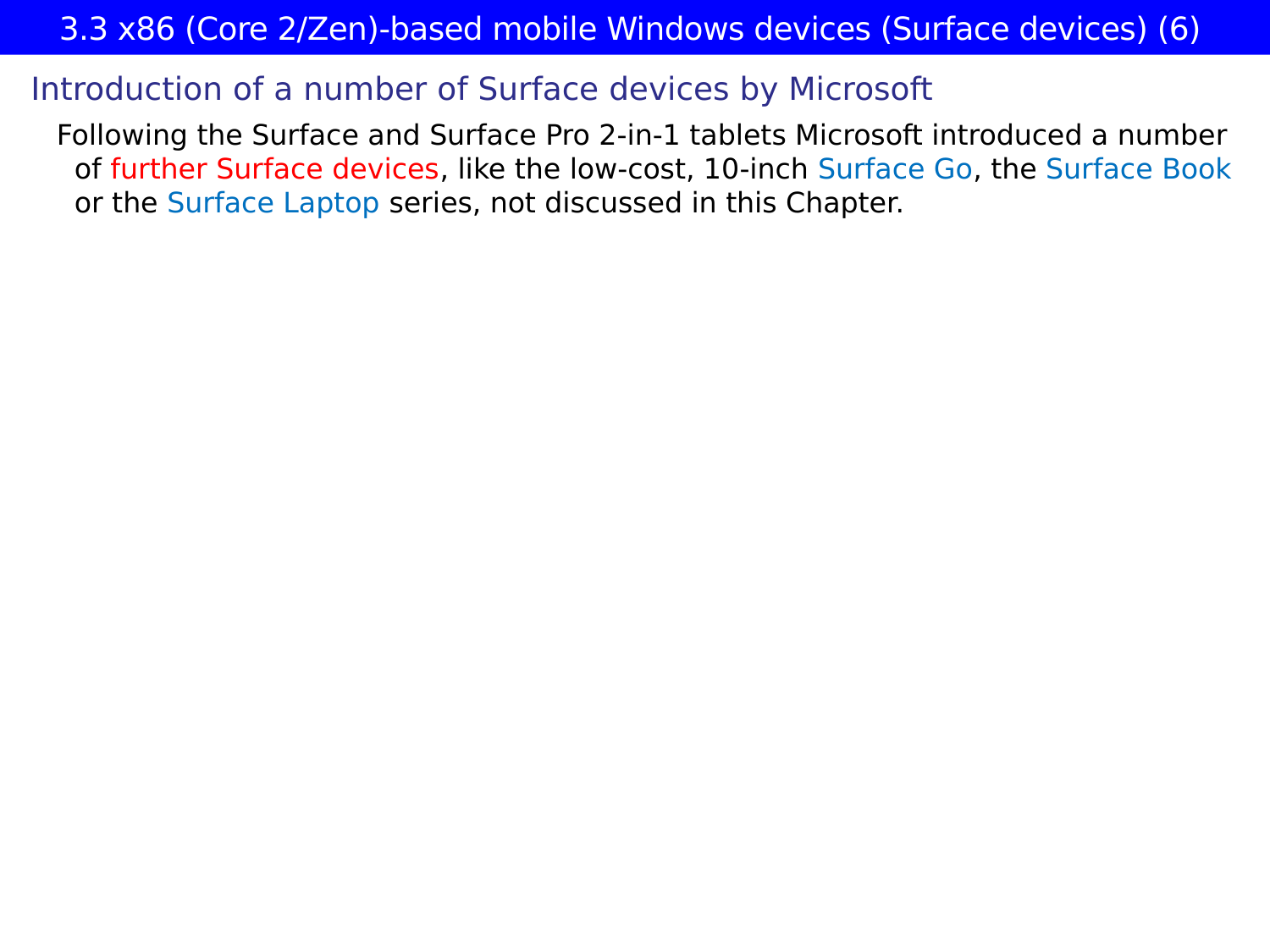

# 3.3 x86 (Core 2/Zen)-based mobile Windows devices (Surface devices) (6)
Introduction of a number of Surface devices by Microsoft
Following the Surface and Surface Pro 2-in-1 tablets Microsoft introduced a number
  of further Surface devices, like the low-cost, 10-inch Surface Go, the Surface Book
  or the Surface Laptop series, not discussed in this Chapter.